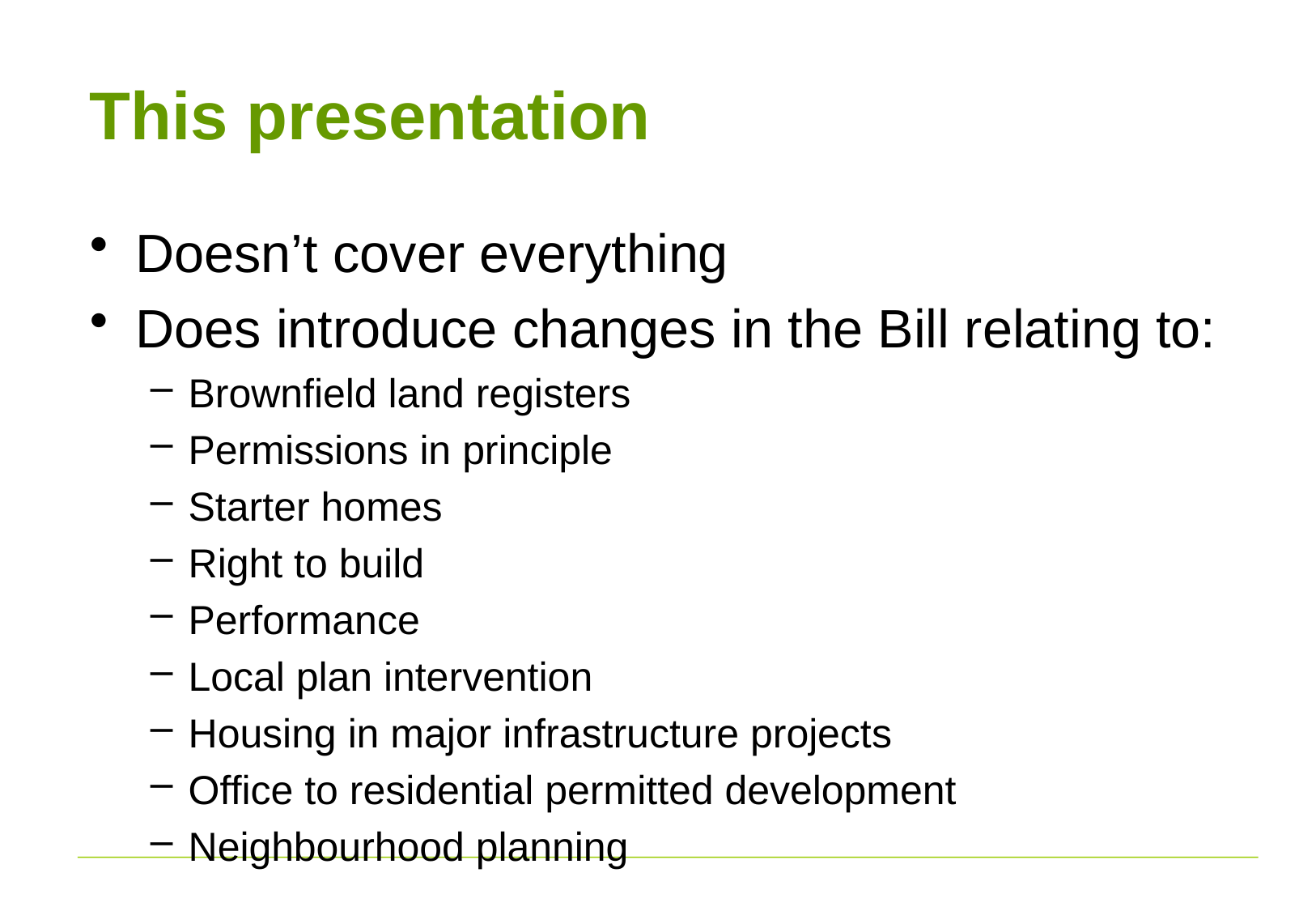

# This presentation
Doesn’t cover everything
Does introduce changes in the Bill relating to:
Brownfield land registers
Permissions in principle
Starter homes
Right to build
Performance
Local plan intervention
Housing in major infrastructure projects
Office to residential permitted development
Neighbourhood planning